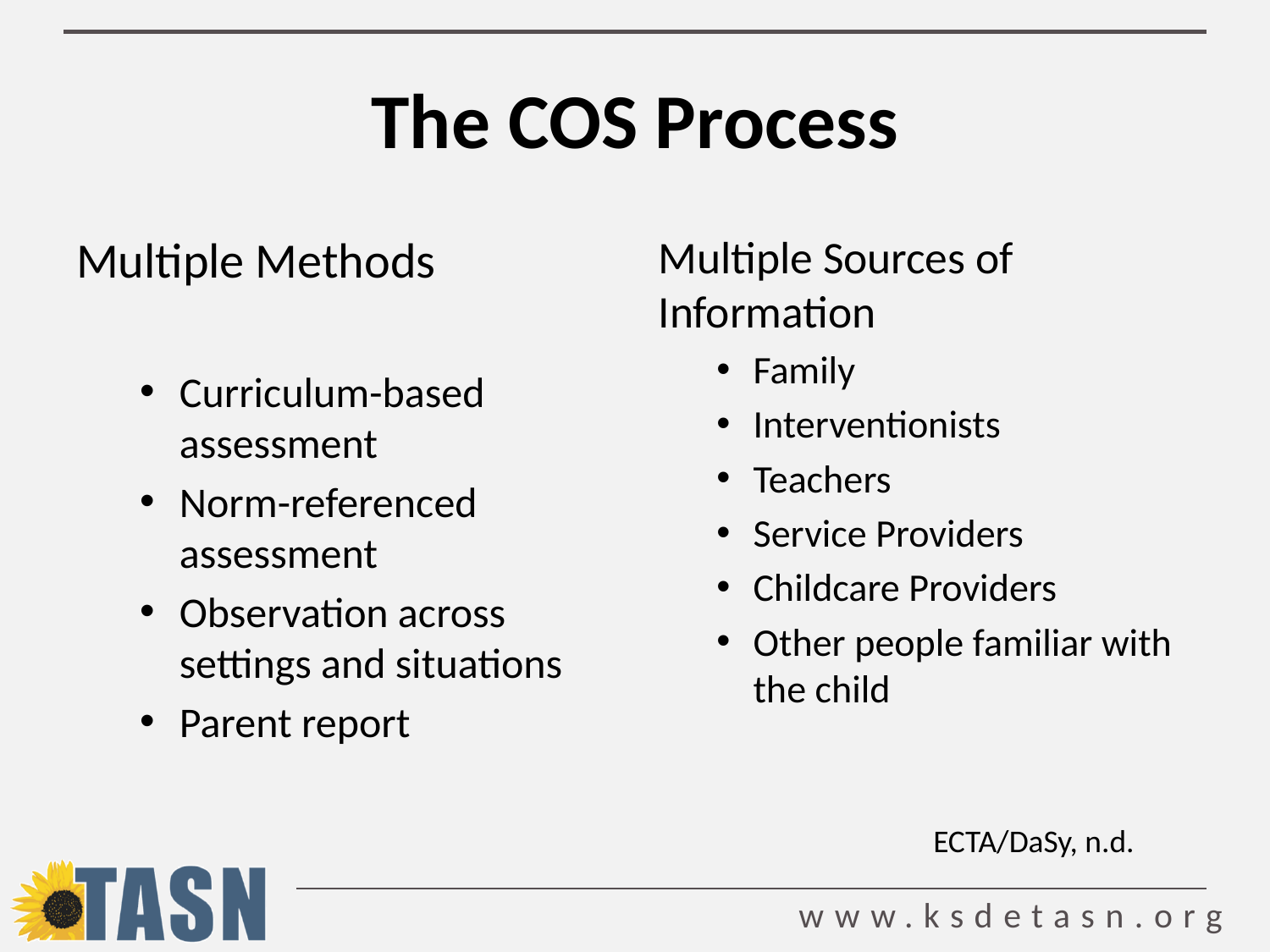

# The COS Process
Multiple Methods

Curriculum-based assessment
Norm-referenced assessment
Observation across settings and situations
Parent report
Multiple Sources of Information
	Family
Interventionists
Teachers
Service Providers
Childcare Providers
Other people familiar with the child

ECTA/DaSy, n.d.